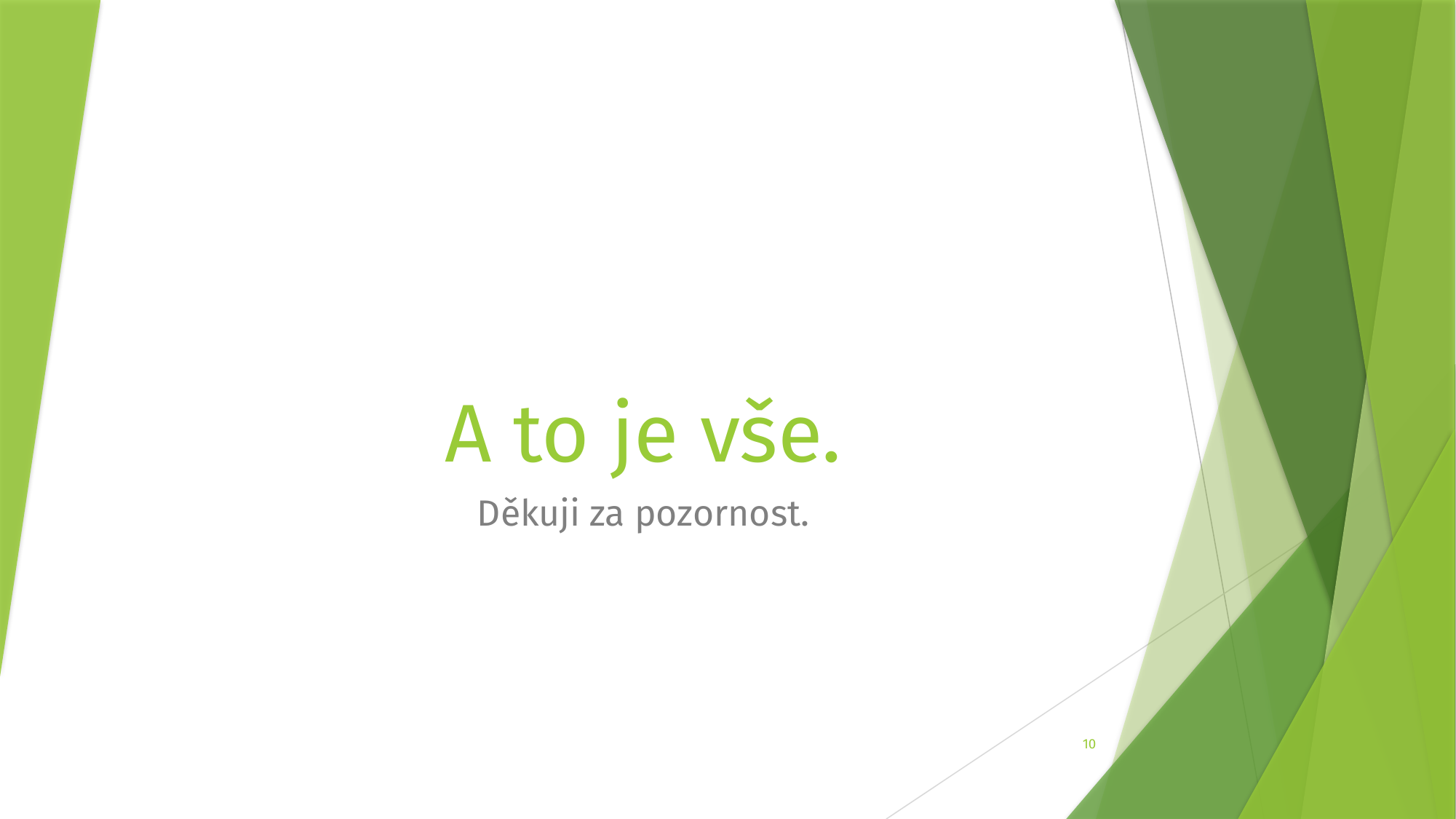

# A to je vše.
Děkuji za pozornost.
10